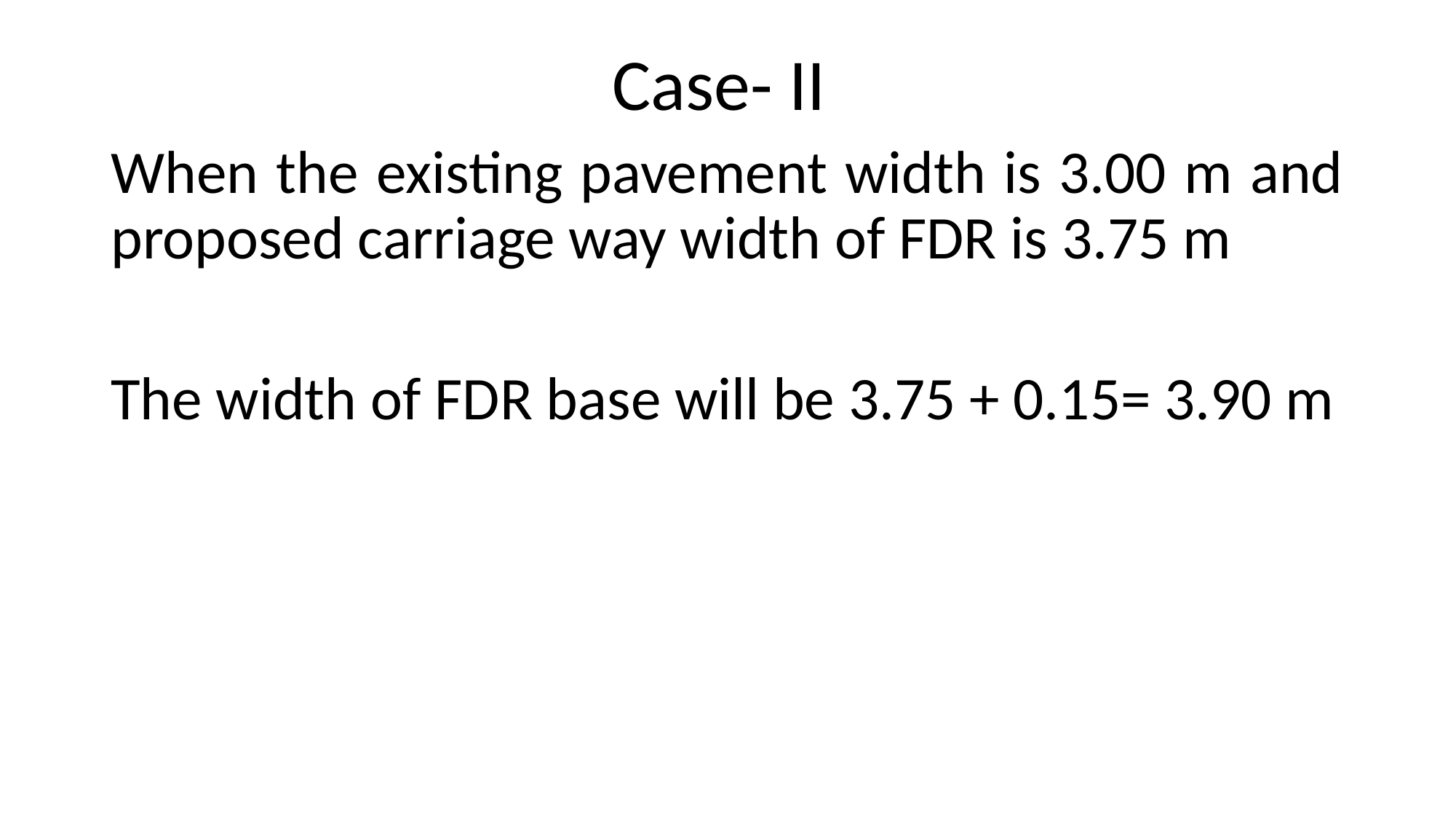

Case- II
When the existing pavement width is 3.00 m and proposed carriage way width of FDR is 3.75 m

The width of FDR base will be 3.75 + 0.15= 3.90 m